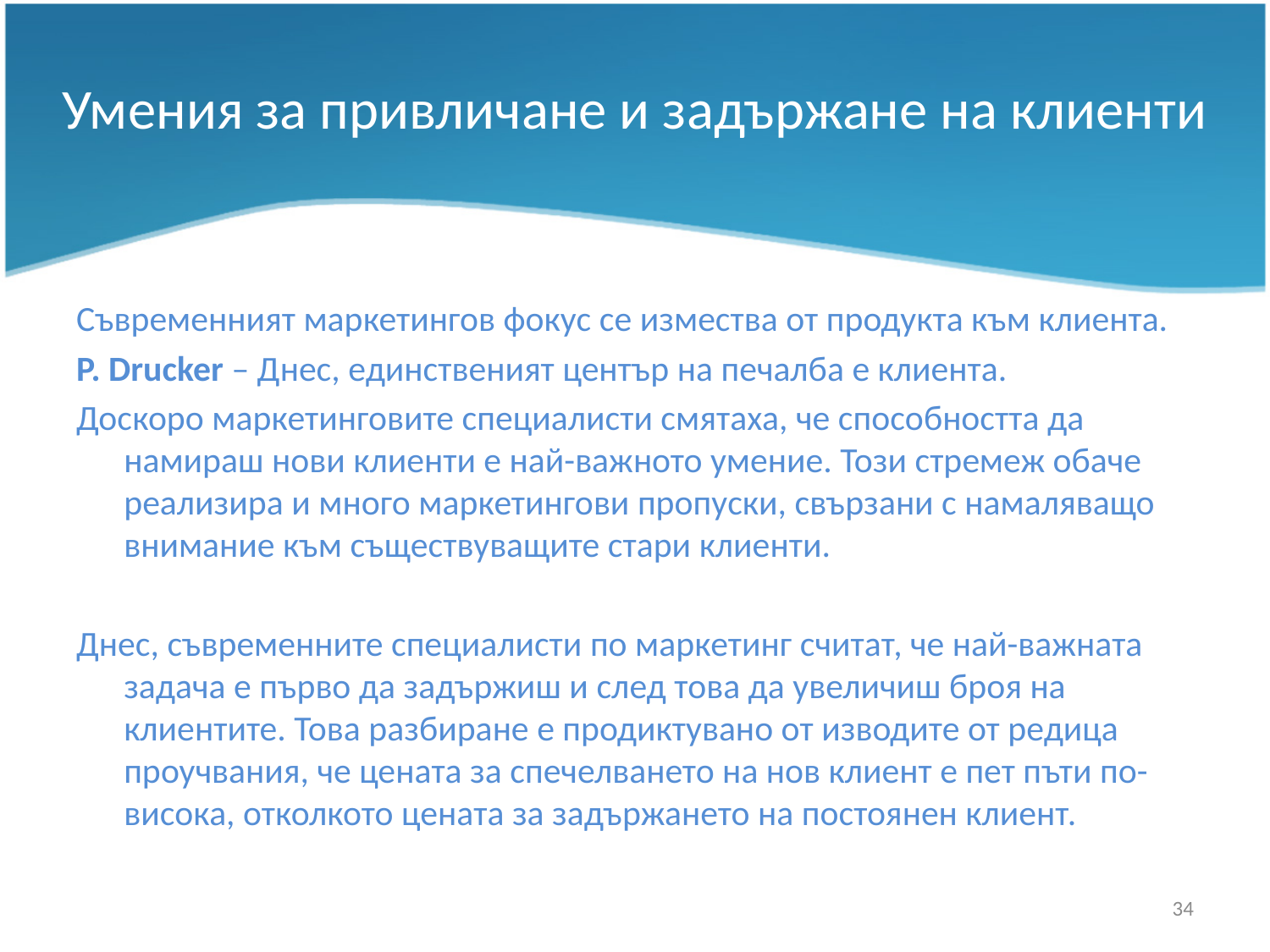

# Умения за привличане и задържане на клиенти
Съвременният маркетингов фокус се измества от продукта към клиента.
P. Drucker – Днес, единственият център на печалба е клиента.
Доскоро маркетинговите специалисти смятаха, че способността да намираш нови клиенти е най-важното умение. Този стремеж обаче реализира и много маркетингови пропуски, свързани с намаляващо внимание към съществуващите стари клиенти.

Днес, съвременните специалисти по маркетинг считат, че най-важната задача е първо да задържиш и след това да увеличиш броя на клиентите. Това разбиране е продиктувано от изводите от редица проучвания, че цената за спечелването на нов клиент е пет пъти по-висока, отколкото цената за задържането на постоянен клиент.
34